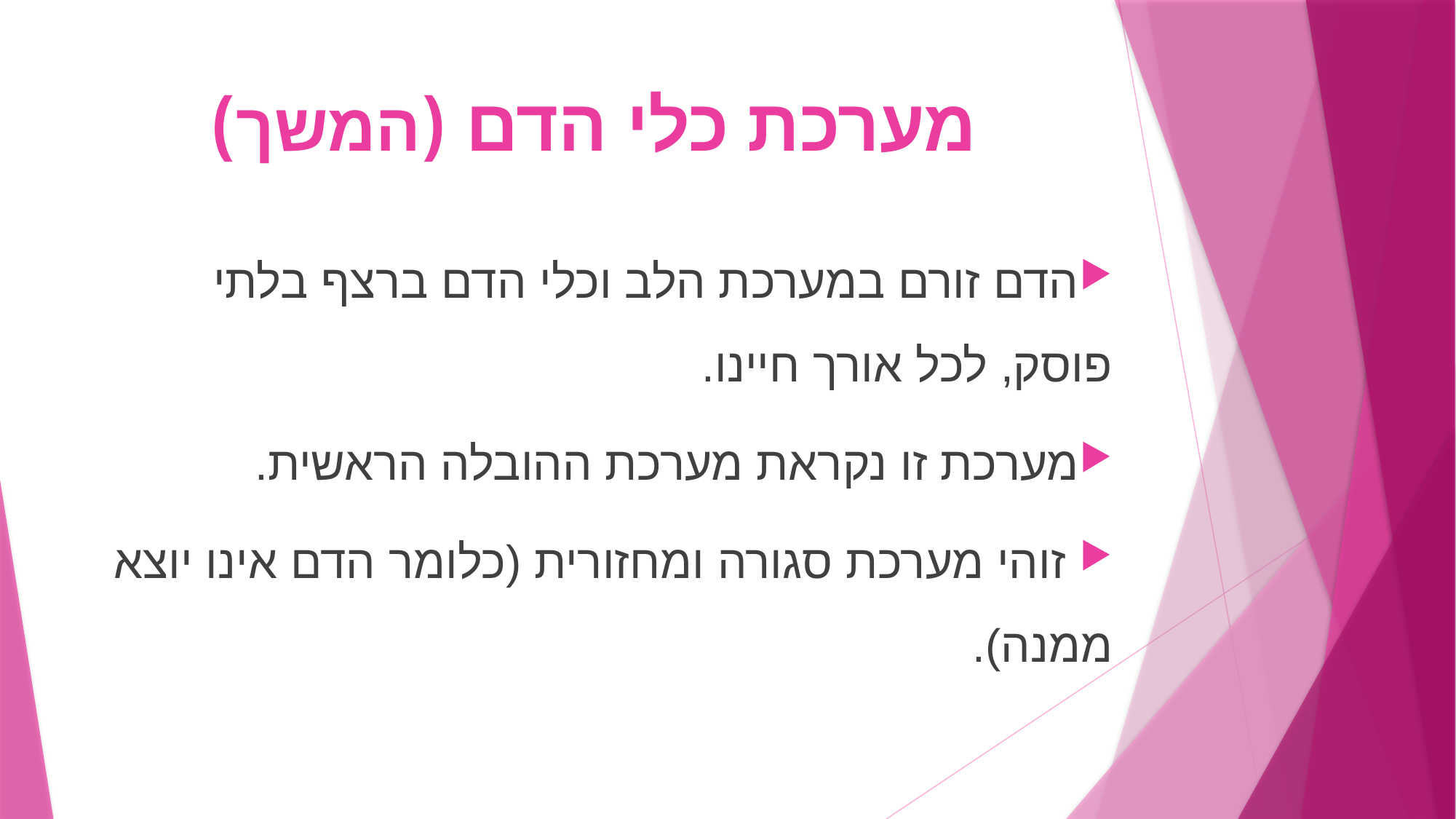

# מערכת כלי הדם (המשך)
הדם זורם במערכת הלב וכלי הדם ברצף בלתי פוסק, לכל אורך חיינו.
מערכת זו נקראת מערכת ההובלה הראשית.
 זוהי מערכת סגורה ומחזורית (כלומר הדם אינו יוצא ממנה).